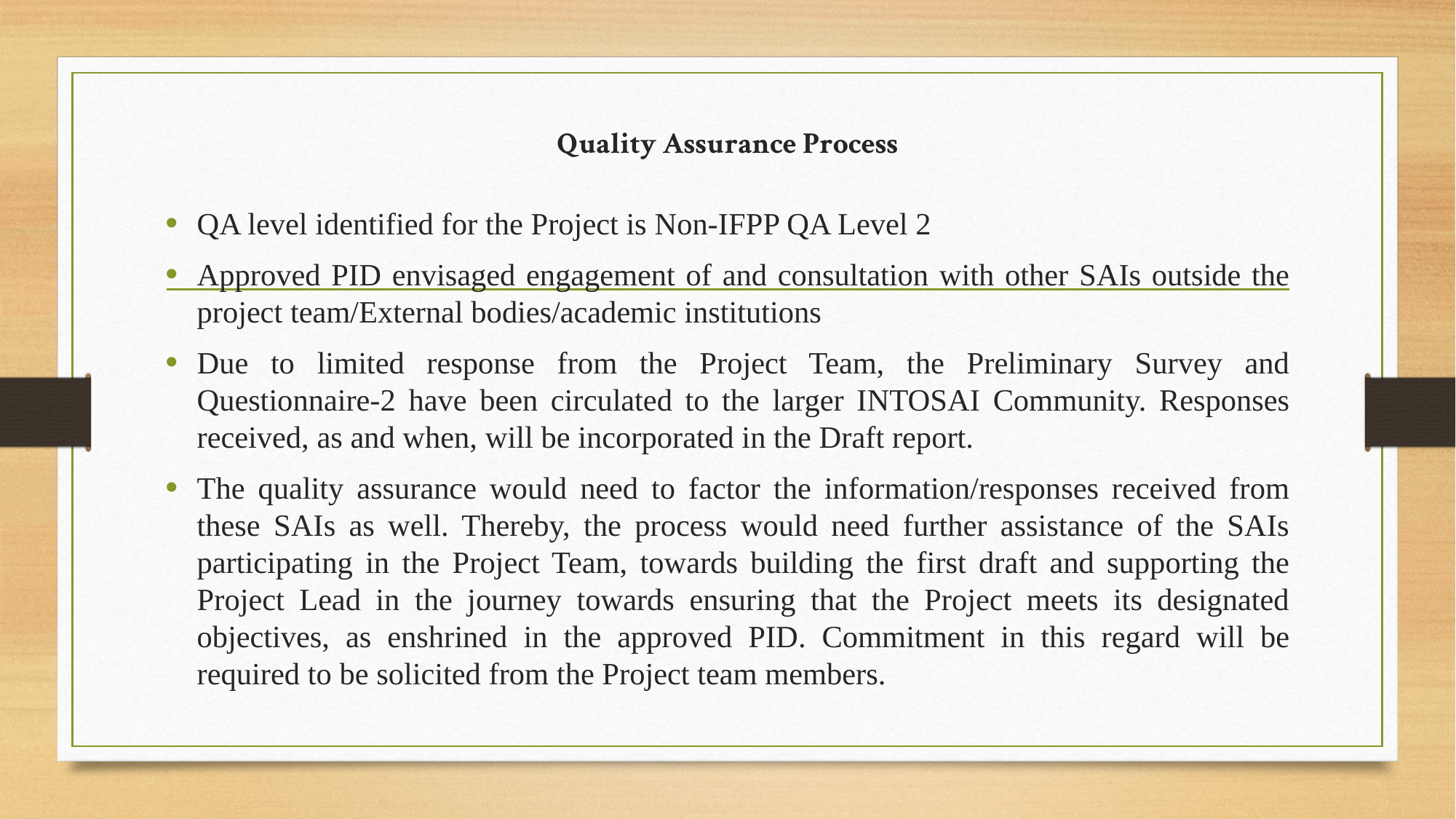

# Quality Assurance Process
QA level identified for the Project is Non-IFPP QA Level 2
Approved PID envisaged engagement of and consultation with other SAIs outside the project team/External bodies/academic institutions
Due to limited response from the Project Team, the Preliminary Survey and Questionnaire-2 have been circulated to the larger INTOSAI Community. Responses received, as and when, will be incorporated in the Draft report.
The quality assurance would need to factor the information/responses received from these SAIs as well. Thereby, the process would need further assistance of the SAIs participating in the Project Team, towards building the first draft and supporting the Project Lead in the journey towards ensuring that the Project meets its designated objectives, as enshrined in the approved PID. Commitment in this regard will be required to be solicited from the Project team members.